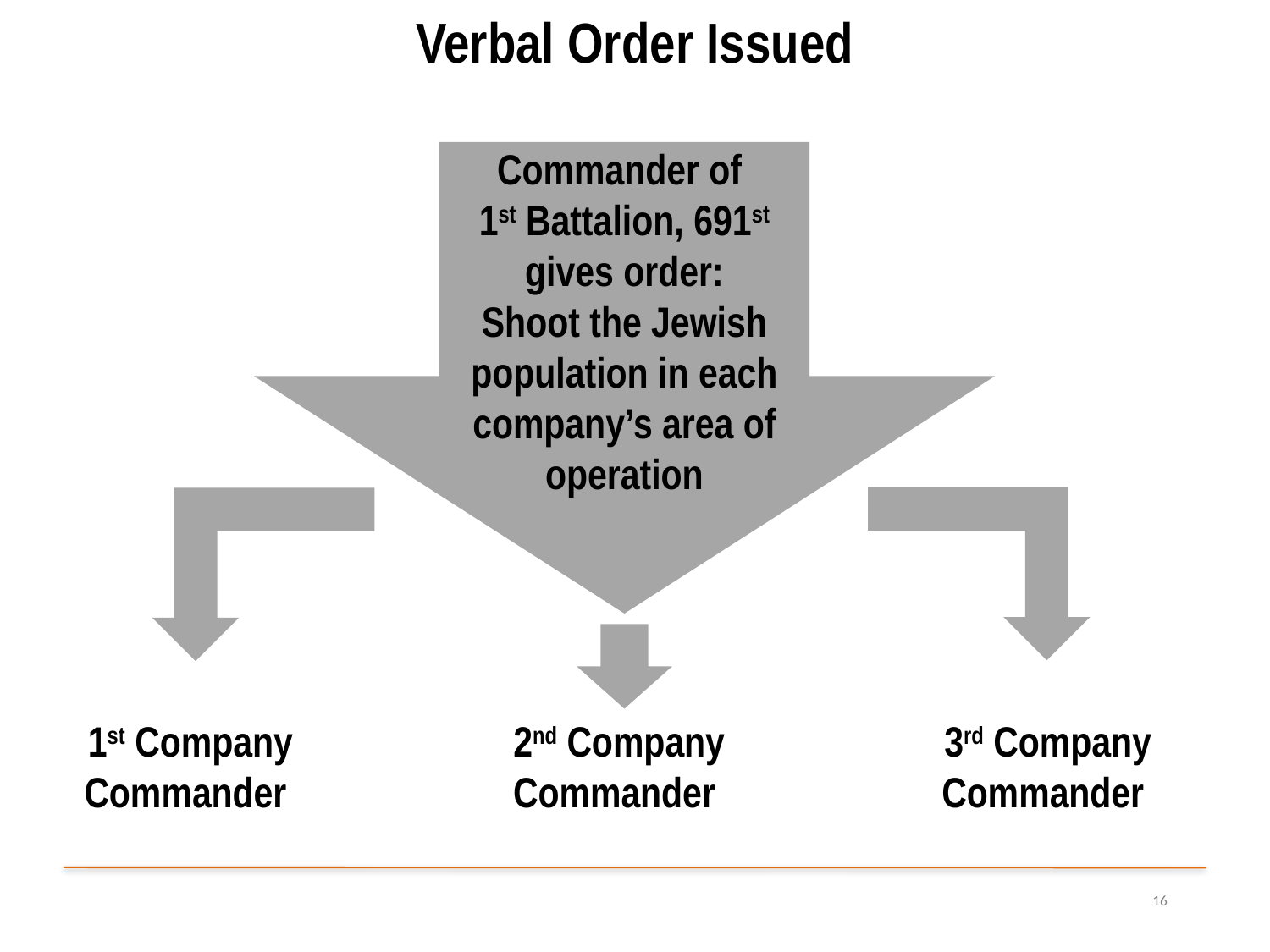

Verbal Order Issued
Commander of
1st Battalion, 691st gives order:
Shoot the Jewish population in each company’s area of operation

1st Company Commander
2nd Company Commander
3rd Company Commander
16